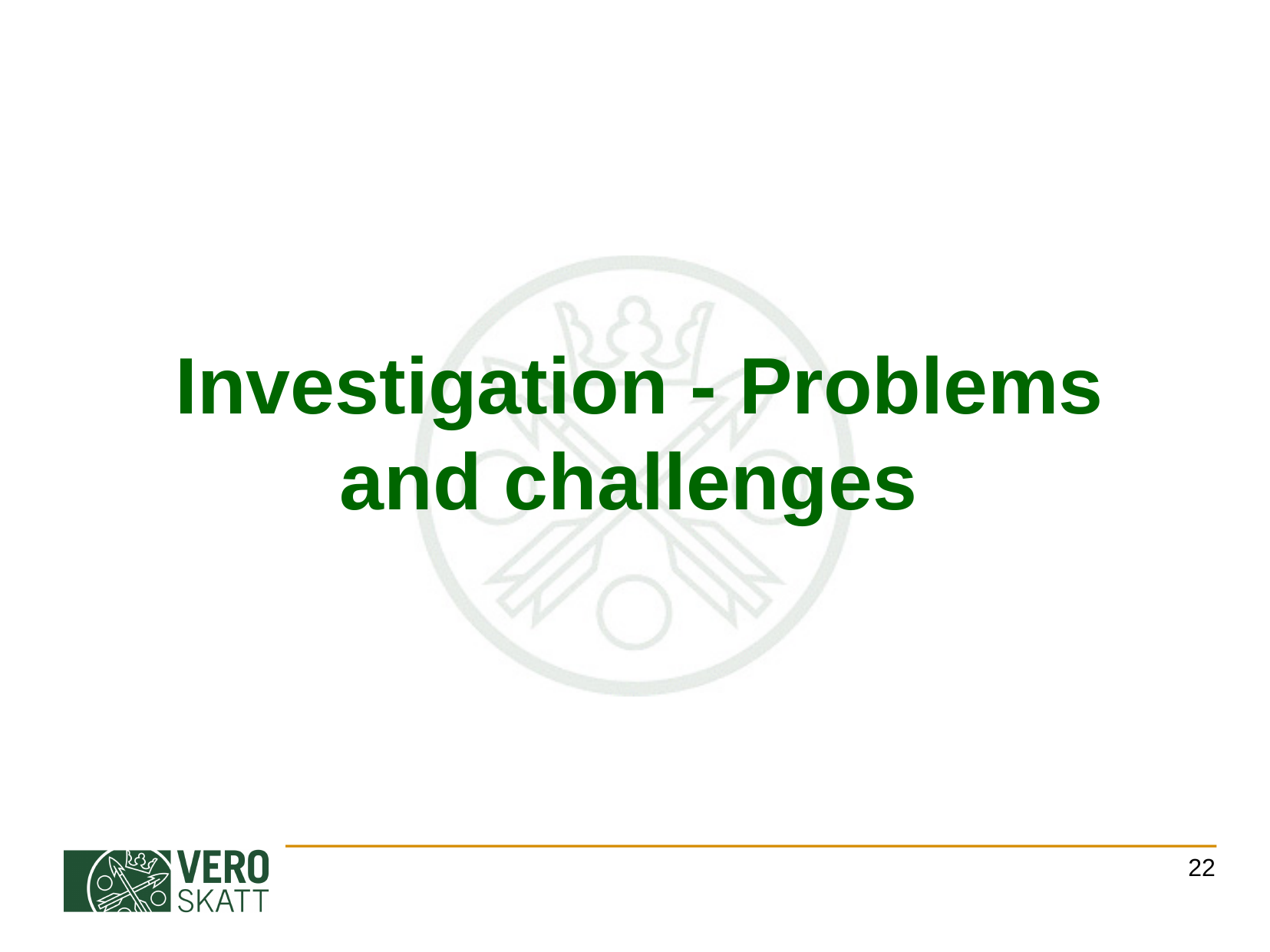

# Investigation - Problems and challenges
22